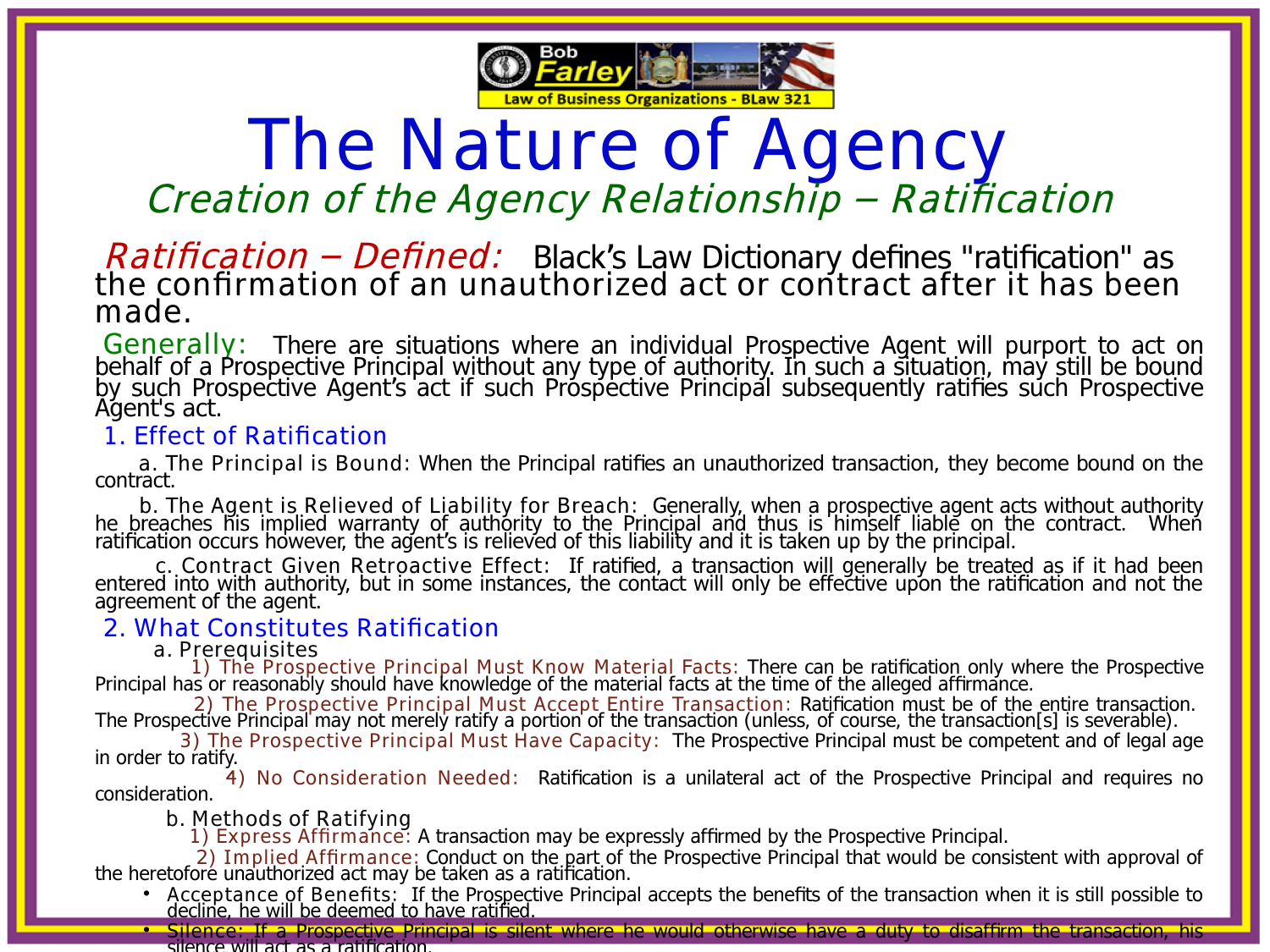

The Nature of Agency
Creation of the Agency Relationship – Ratification

Ratification – Defined:   Black’s Law Dictionary defines "ratification" as the confirmation of an unauthorized act or contract after it has been made.

Generally:  There are situations where an individual Prospective Agent will purport to act on behalf of a Prospective Principal without any type of authority. In such a situation, may still be bound by such Prospective Agent’s act if such Prospective Principal subsequently ratifies such Prospective Agent's act.

1. Effect of Ratification

     a. The Principal is Bound: When the Principal ratifies an unauthorized transaction, they become bound on the contract.

     b. The Agent is Relieved of Liability for Breach:  Generally, when a prospective agent acts without authority he breaches his implied warranty of authority to the Principal and thus is himself liable on the contract.  When ratification occurs however, the agent’s is relieved of this liability and it is taken up by the principal.

      c. Contract Given Retroactive Effect:  If ratified, a transaction will generally be treated as if it had been entered into with authority, but in some instances, the contact will only be effective upon the ratification and not the agreement of the agent.

2. What Constitutes Ratification
       a. Prerequisites
            1) The Prospective Principal Must Know Material Facts: There can be ratification only where the Prospective Principal has or reasonably should have knowledge of the material facts at the time of the alleged affirmance.

            2) The Prospective Principal Must Accept Entire Transaction: Ratification must be of the entire transaction.  The Prospective Principal may not merely ratify a portion of the transaction (unless, of course, the transaction[s] is severable).

             3) The Prospective Principal Must Have Capacity:  The Prospective Principal must be competent and of legal age in order to ratify.

             4) No Consideration Needed:  Ratification is a unilateral act of the Prospective Principal and requires no consideration.

           b. Methods of Ratifying
              1) Express Affirmance: A transaction may be expressly affirmed by the Prospective Principal.

              2) Implied Affirmance: Conduct on the part of the Prospective Principal that would be consistent with approval of the heretofore unauthorized act may be taken as a ratification.

Acceptance of Benefits:  If the Prospective Principal accepts the benefits of the transaction when it is still possible to decline, he will be deemed to have ratified.

Silence: If a Prospective Principal is silent where he would otherwise have a duty to disaffirm the transaction, his silence will act as a ratification.

Lawsuit: If a Prospective Principal brings a lawsuit involving the transaction, it will be construed as a ratification.